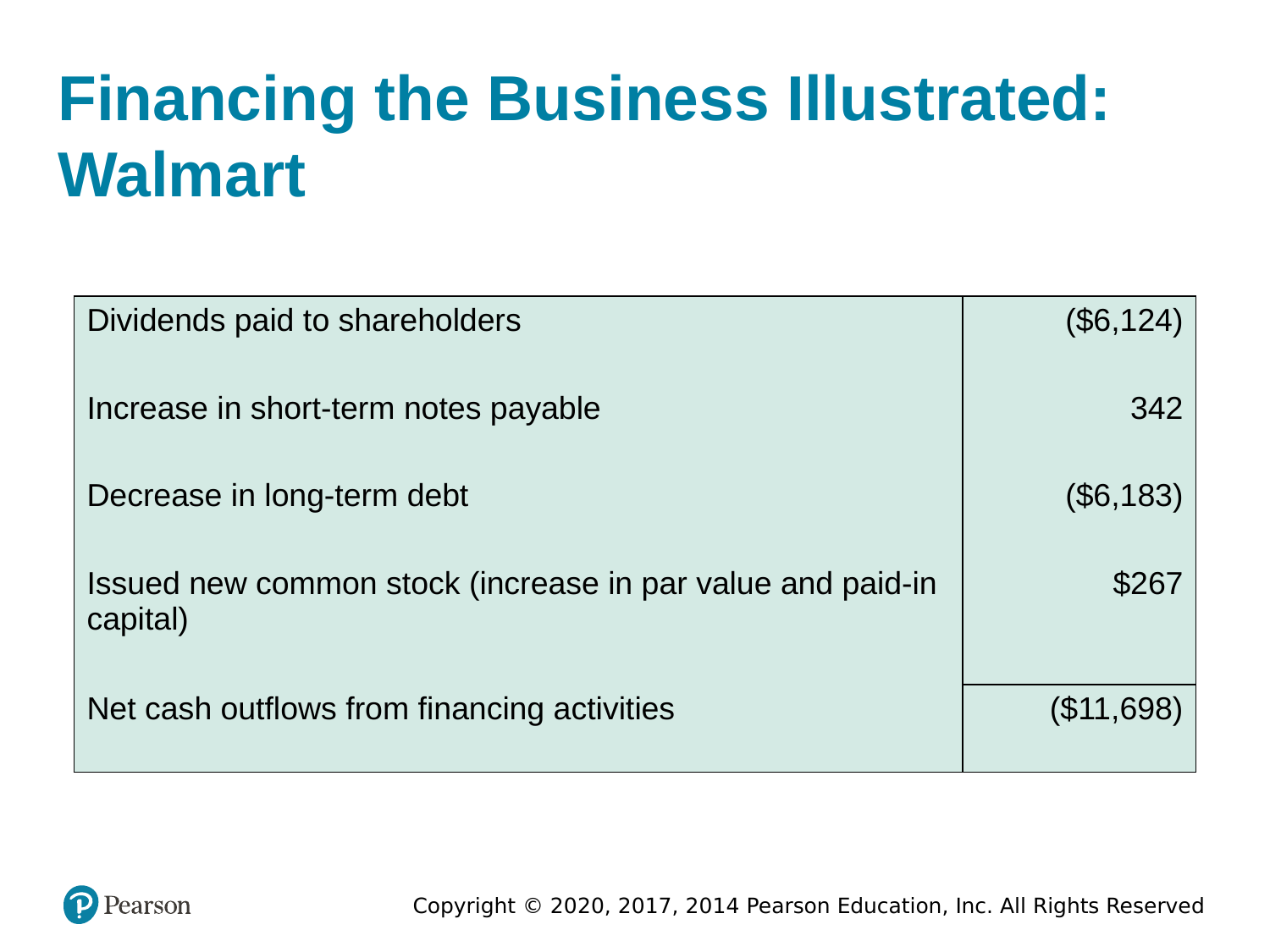

# Financing the Business Illustrated: Walmart
| Dividends paid to shareholders | ($6,124) |
| --- | --- |
| Increase in short-term notes payable | 342 |
| Decrease in long-term debt | ($6,183) |
| Issued new common stock (increase in par value and paid-in capital) | $267 |
| Net cash outflows from financing activities | ($11,698) |